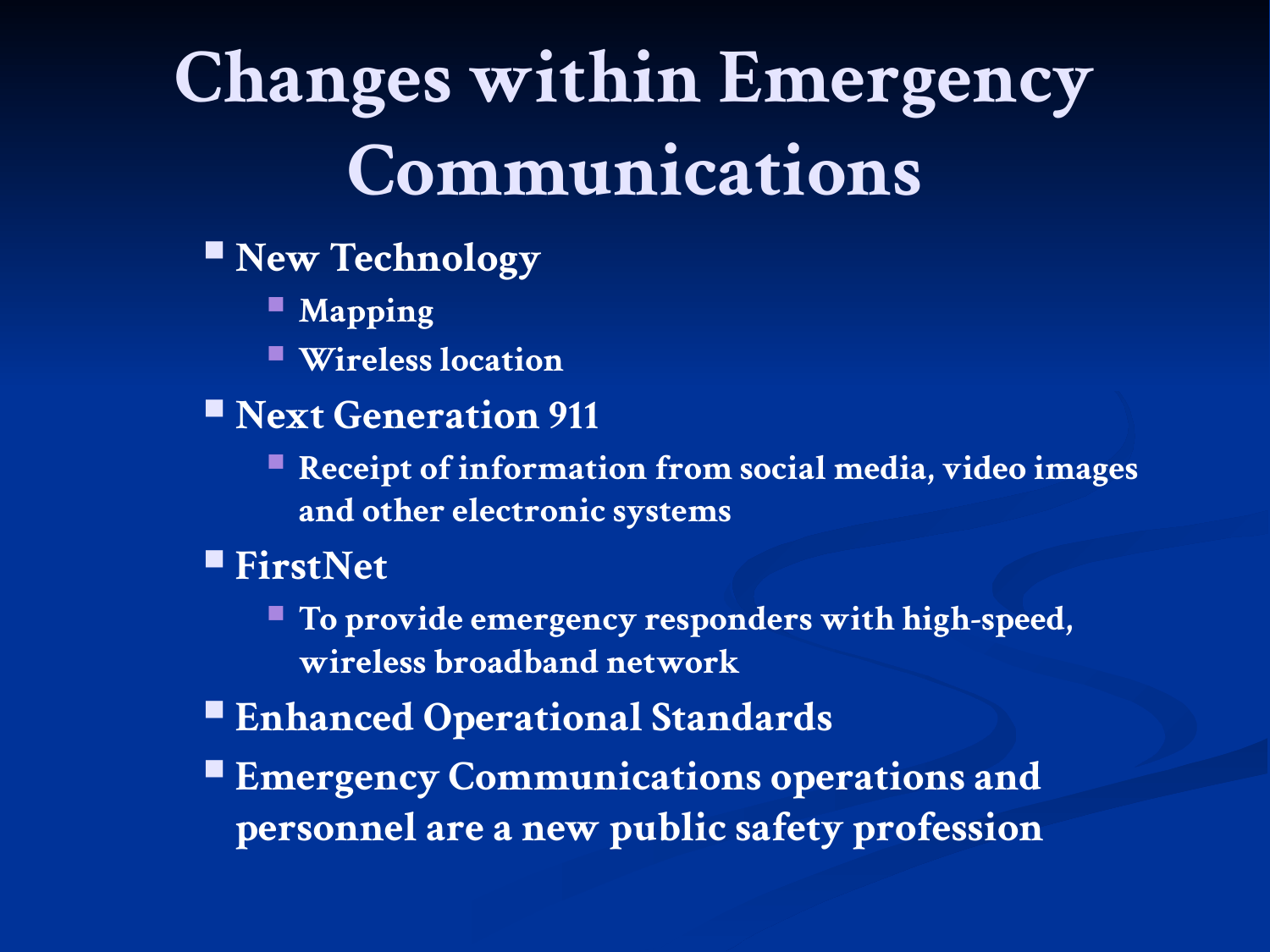

# Changes within Emergency Communications
New Technology
Mapping
Wireless location
Next Generation 911
Receipt of information from social media, video images and other electronic systems
FirstNet
To provide emergency responders with high-speed, wireless broadband network
Enhanced Operational Standards
Emergency Communications operations and personnel are a new public safety profession